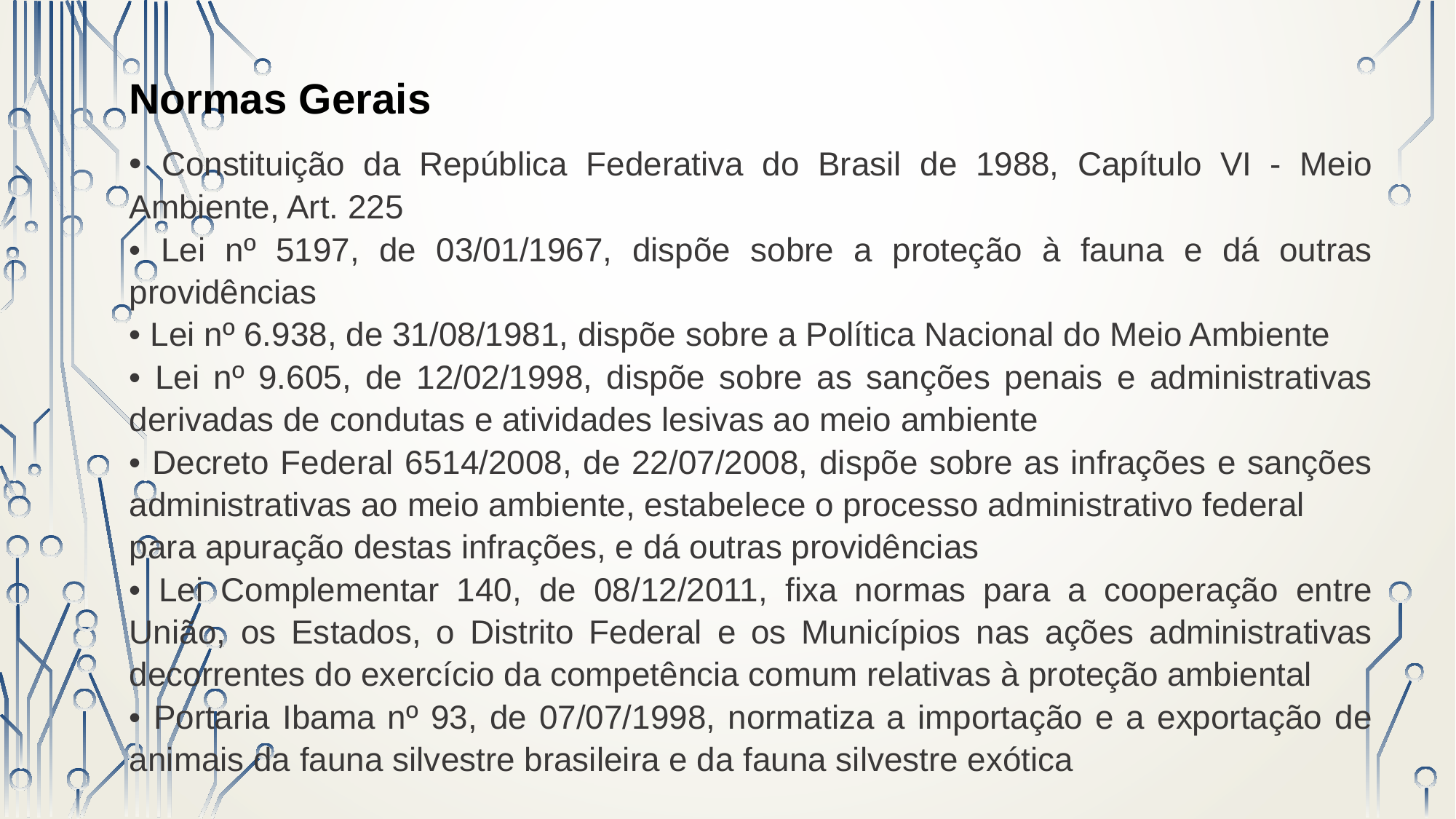

Normas Gerais

• Constituição da República Federativa do Brasil de 1988, Capítulo VI - Meio Ambiente, Art. 225
• Lei nº 5197, de 03/01/1967, dispõe sobre a proteção à fauna e dá outras providências
• Lei nº 6.938, de 31/08/1981, dispõe sobre a Política Nacional do Meio Ambiente
• Lei nº 9.605, de 12/02/1998, dispõe sobre as sanções penais e administrativas derivadas de condutas e atividades lesivas ao meio ambiente
• Decreto Federal 6514/2008, de 22/07/2008, dispõe sobre as infrações e sanções administrativas ao meio ambiente, estabelece o processo administrativo federal
para apuração destas infrações, e dá outras providências
• Lei Complementar 140, de 08/12/2011, fixa normas para a cooperação entre União, os Estados, o Distrito Federal e os Municípios nas ações administrativas decorrentes do exercício da competência comum relativas à proteção ambiental
• Portaria Ibama nº 93, de 07/07/1998, normatiza a importação e a exportação de animais da fauna silvestre brasileira e da fauna silvestre exótica